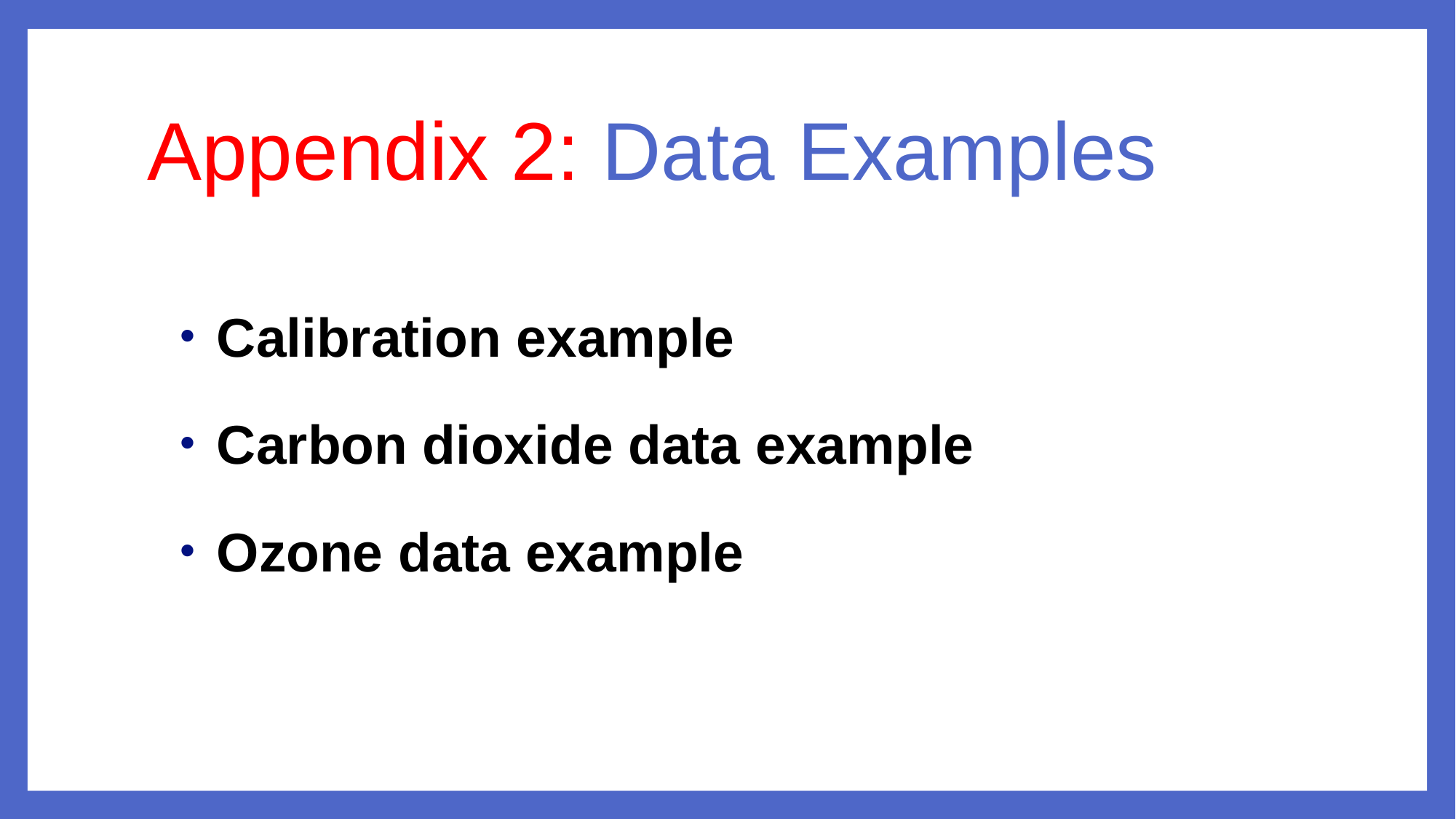

# Appendix 2: Data Examples
 Calibration example
 Carbon dioxide data example
 Ozone data example